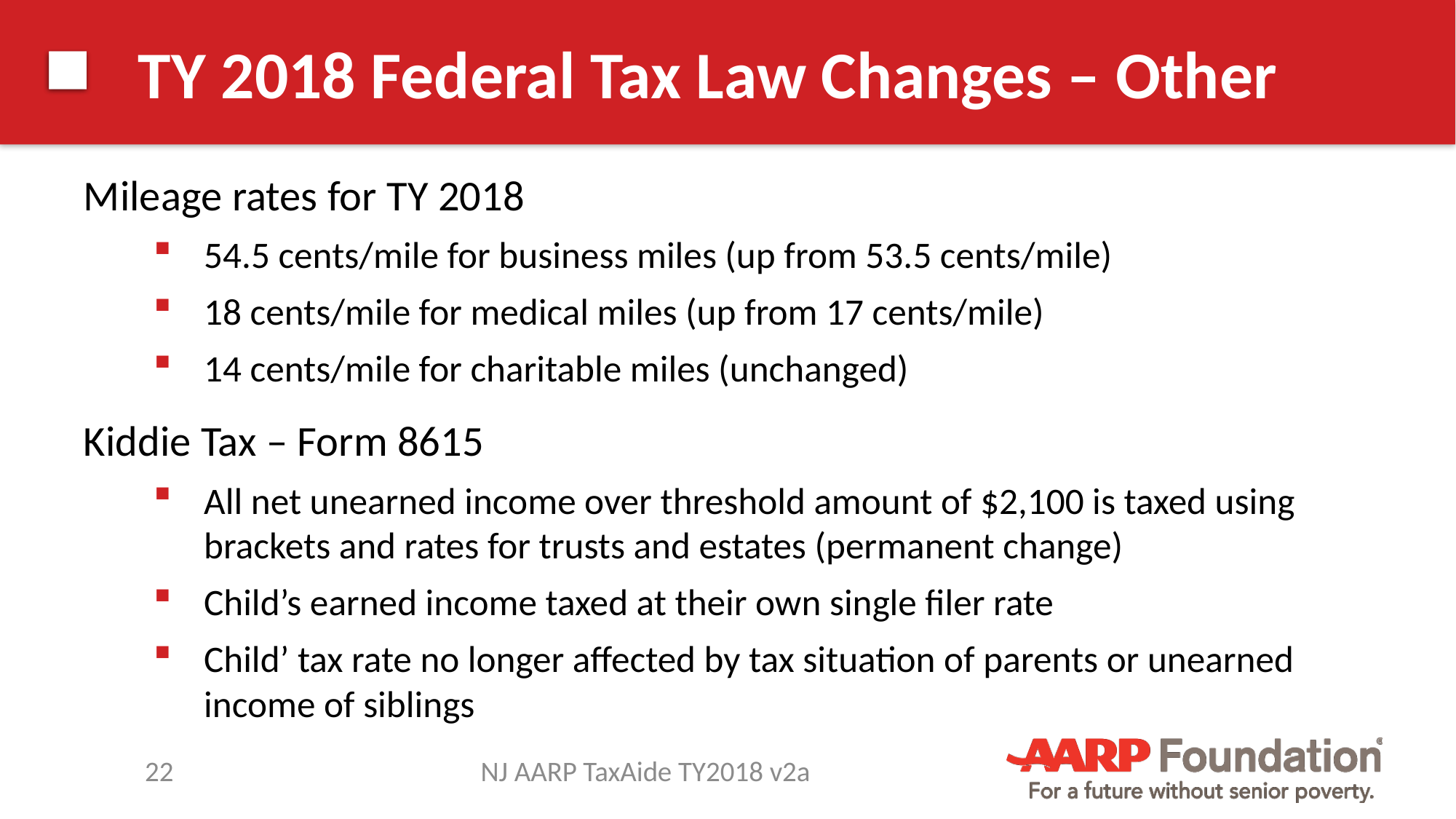

# TY 2018 Federal Tax Law Changes – Other
Mileage rates for TY 2018
54.5 cents/mile for business miles (up from 53.5 cents/mile)
18 cents/mile for medical miles (up from 17 cents/mile)
14 cents/mile for charitable miles (unchanged)
Kiddie Tax – Form 8615
All net unearned income over threshold amount of $2,100 is taxed using brackets and rates for trusts and estates (permanent change)
Child’s earned income taxed at their own single filer rate
Child’ tax rate no longer affected by tax situation of parents or unearned income of siblings

22
NJ AARP TaxAide TY2018 v2a